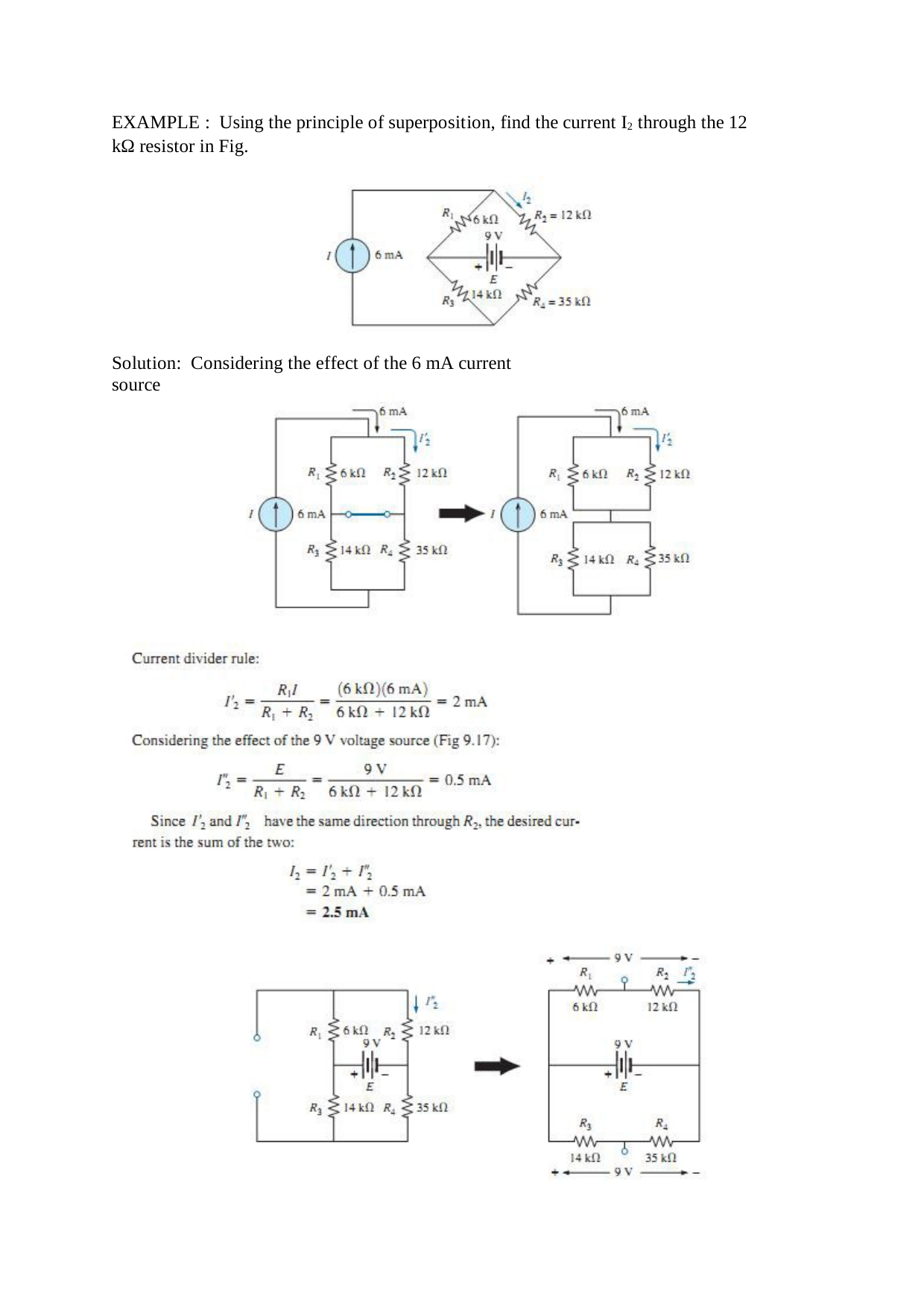

EXAMPLE :  Using the principle of superposition, find the current I2 through the 12 kΩ resistor in Fig.

Solution:  Considering the effect of the 6 mA current source